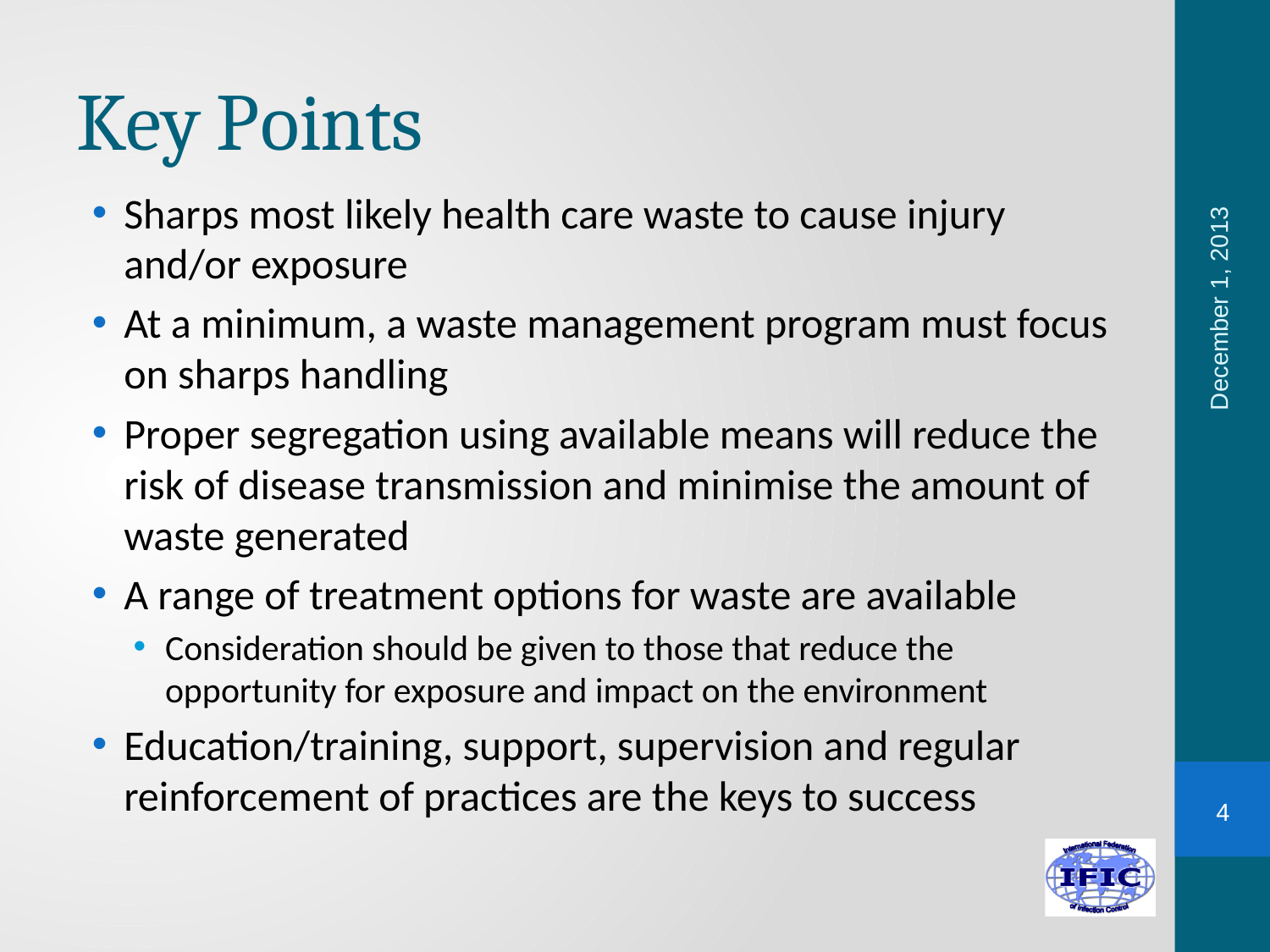

# Key Points
Sharps most likely health care waste to cause injury and/or exposure
At a minimum, a waste management program must focus on sharps handling
Proper segregation using available means will reduce the risk of disease transmission and minimise the amount of waste generated
A range of treatment options for waste are available
Consideration should be given to those that reduce the opportunity for exposure and impact on the environment
Education/training, support, supervision and regular reinforcement of practices are the keys to success
December 1, 2013
4